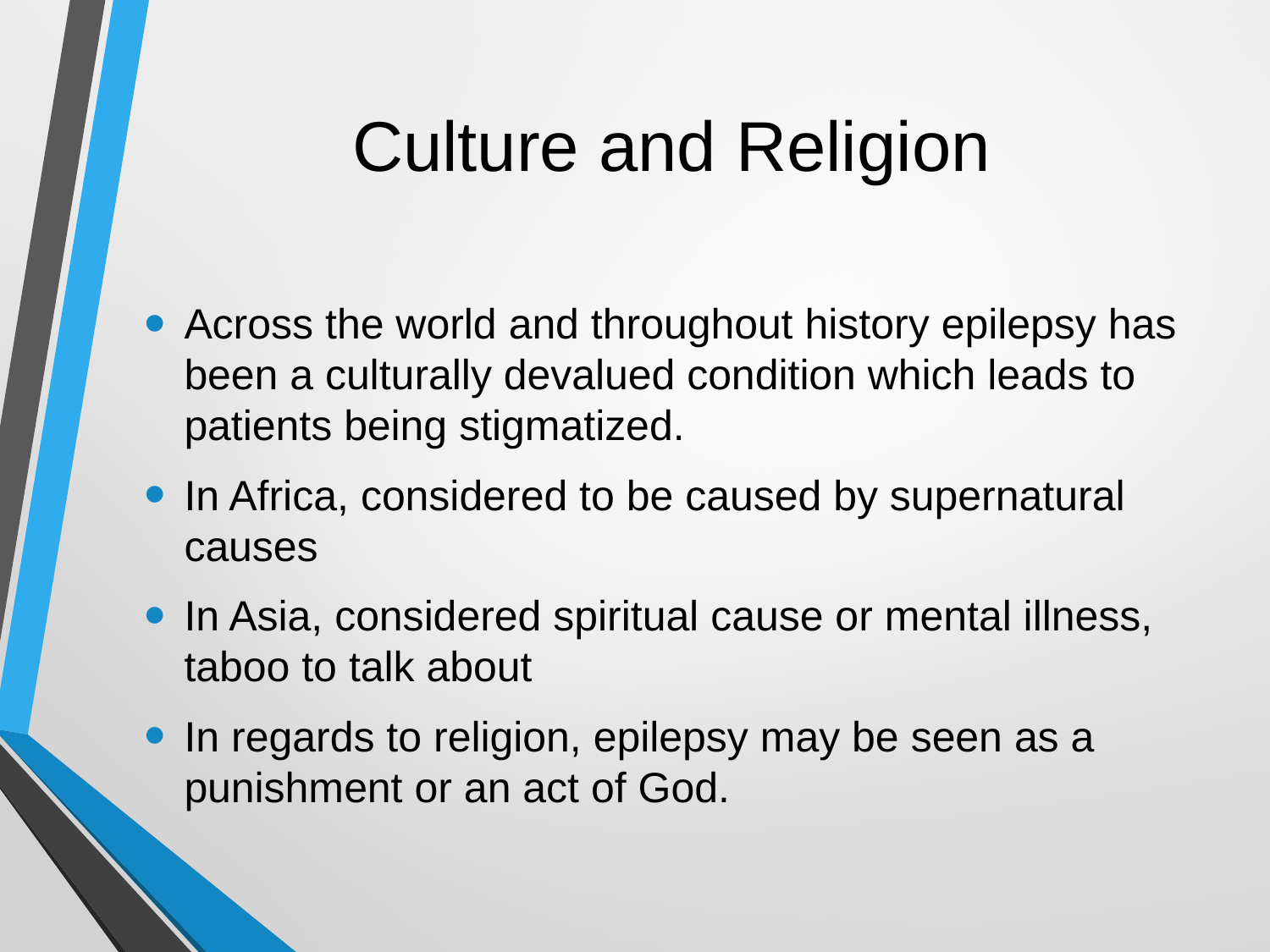

# Culture and Religion
Across the world and throughout history epilepsy has been a culturally devalued condition which leads to patients being stigmatized.
In Africa, considered to be caused by supernatural causes
In Asia, considered spiritual cause or mental illness, taboo to talk about
In regards to religion, epilepsy may be seen as a punishment or an act of God.